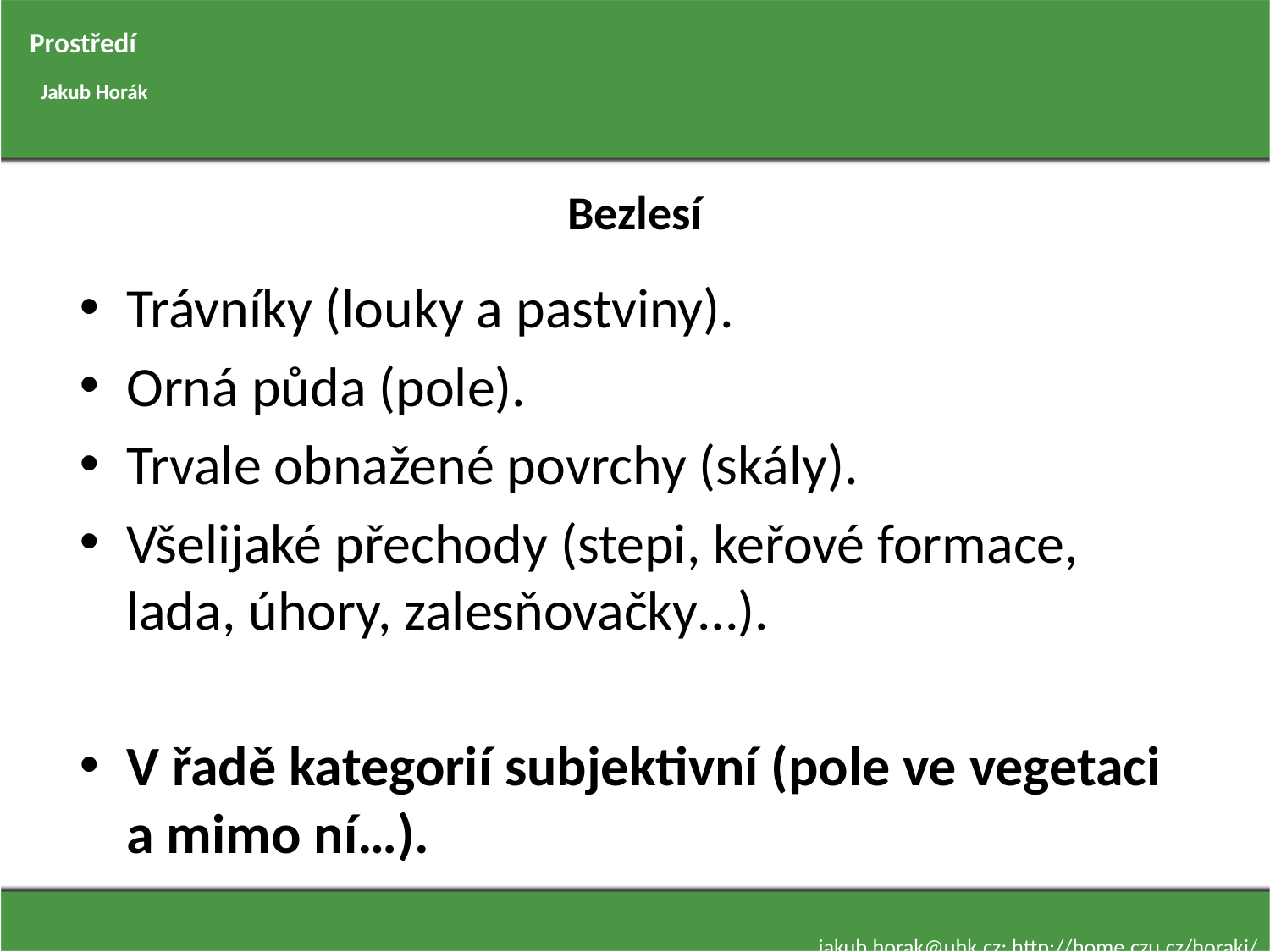

Prostředí
Jakub Horák
# Bezlesí
Trávníky (louky a pastviny).
Orná půda (pole).
Trvale obnažené povrchy (skály).
Všelijaké přechody (stepi, keřové formace, lada, úhory, zalesňovačky…).

V řadě kategorií subjektivní (pole ve vegetaci a mimo ní…).

jakub.horak@uhk.cz; http://home.czu.cz/horakj/